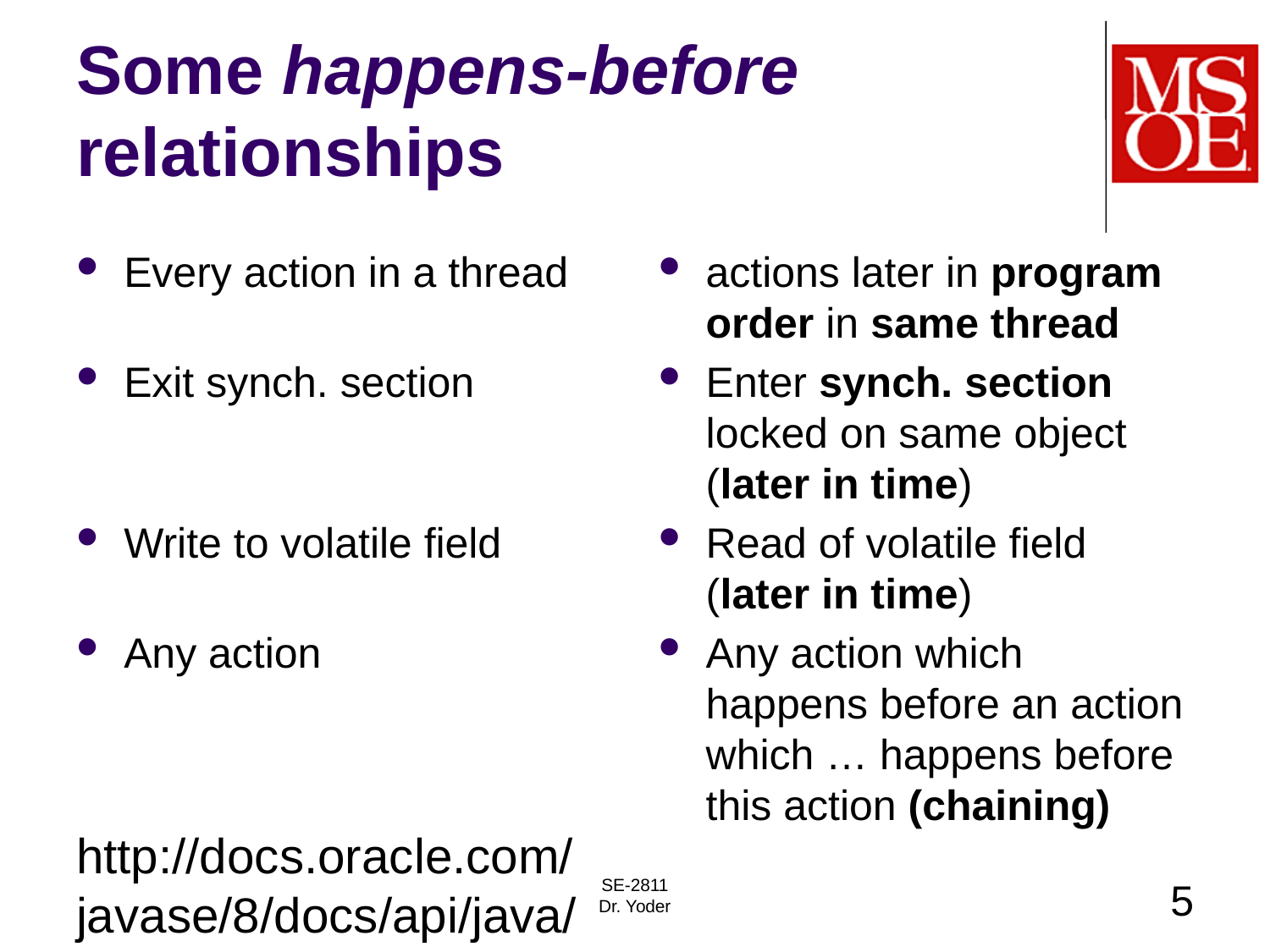

# Some happens-before relationships
Every action in a thread
Exit synch. section
Write to volatile field
Any action

http://docs.oracle.com/javase/8/docs/api/java/util/concurrent/package-summary.html#MemoryVisibility

actions later in program order in same thread
Enter synch. section locked on same object (later in time)
Read of volatile field (later in time)
Any action which happens before an action which … happens before this action (chaining)
SE-2811
Dr. Yoder
5